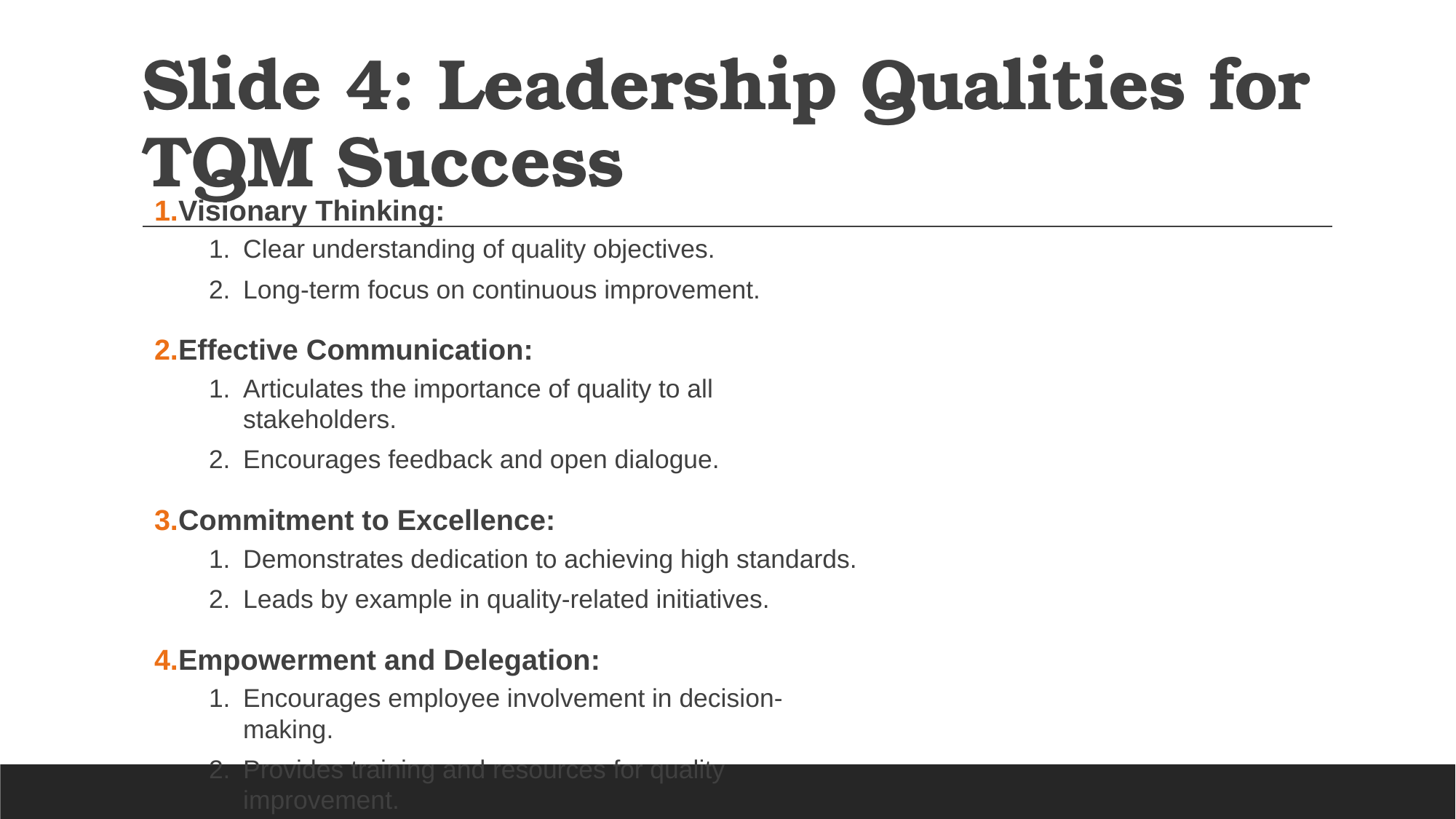

# Slide 4: Leadership Qualities for TQM Success
Visionary Thinking:
Clear understanding of quality objectives.
Long-term focus on continuous improvement.
Effective Communication:
Articulates the importance of quality to all stakeholders.
Encourages feedback and open dialogue.
Commitment to Excellence:
Demonstrates dedication to achieving high standards.
Leads by example in quality-related initiatives.
Empowerment and Delegation:
Encourages employee involvement in decision-making.
Provides training and resources for quality improvement.